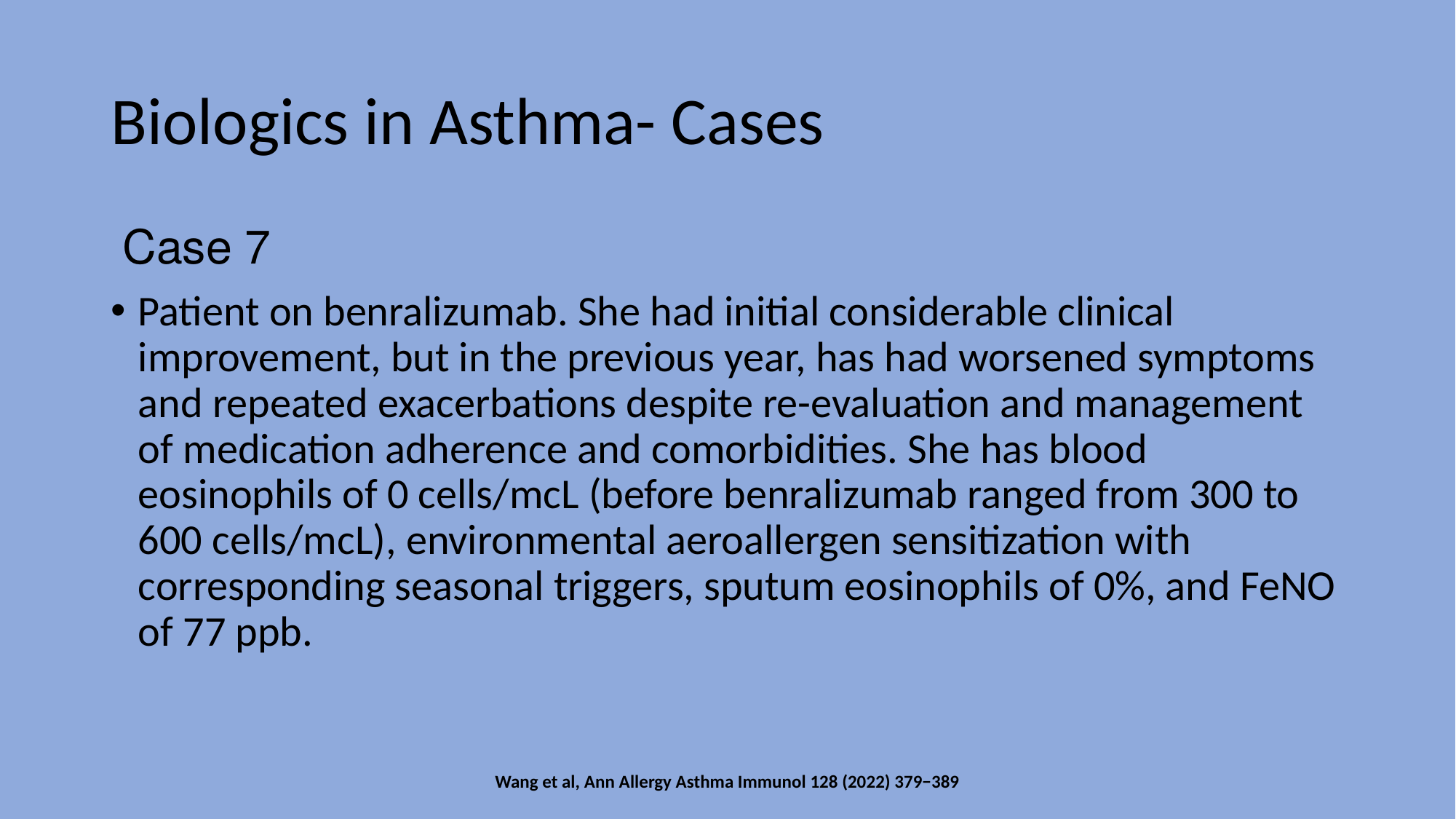

# Biologics in Asthma- Cases
 Case 7
Patient on benralizumab. She had initial considerable clinical improvement, but in the previous year, has had worsened symptoms and repeated exacerbations despite re-evaluation and management of medication adherence and comorbidities. She has blood eosinophils of 0 cells/mcL (before benralizumab ranged from 300 to 600 cells/mcL), environmental aeroallergen sensitization with corresponding seasonal triggers, sputum eosinophils of 0%, and FeNO of 77 ppb.

Wang et al, Ann Allergy Asthma Immunol 128 (2022) 379−389